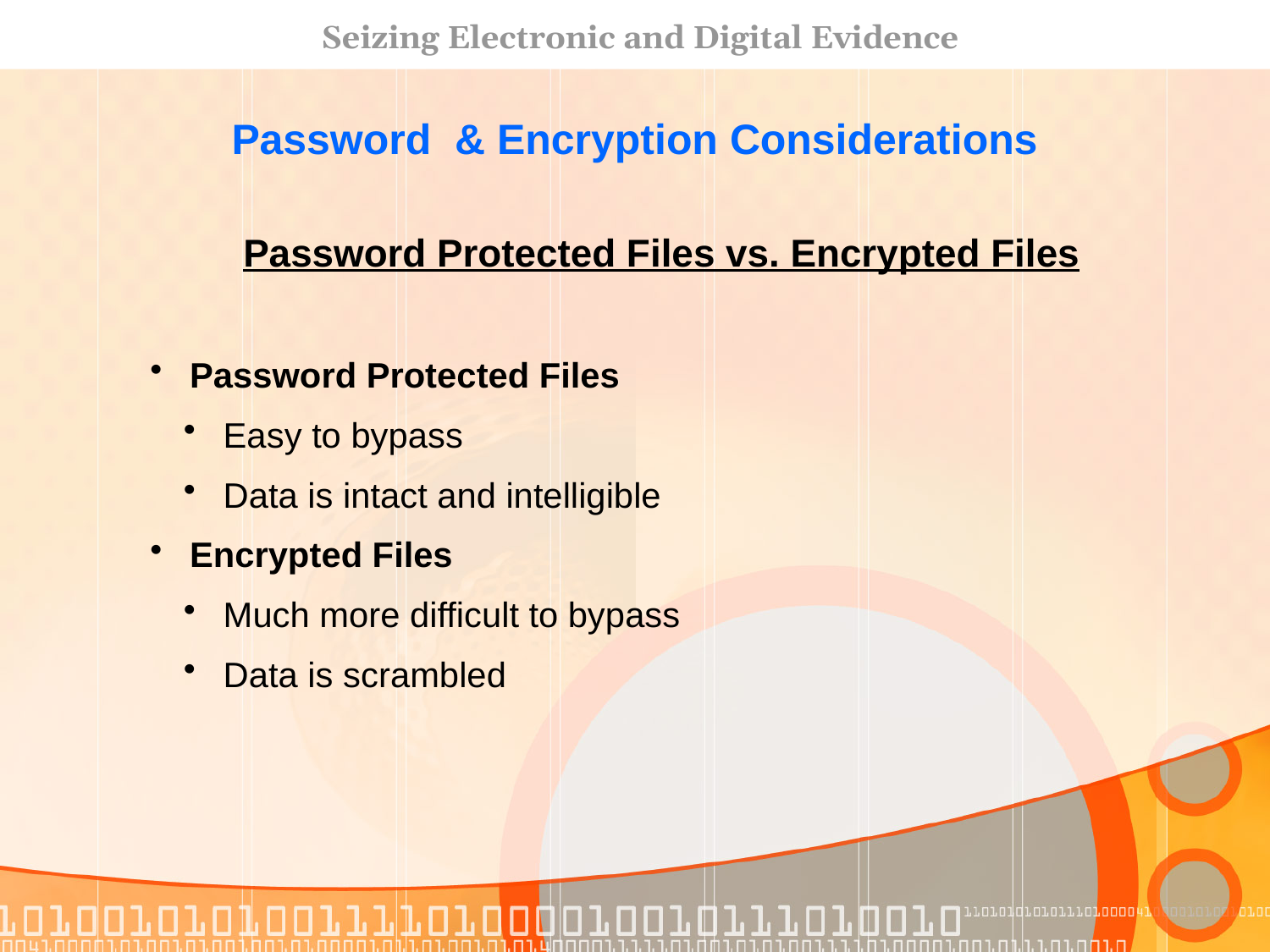

Password  & Encryption Considerations
Password Protected Files vs. Encrypted Files

 Password Protected Files
 Easy to bypass
 Data is intact and intelligible
 Encrypted Files
 Much more difficult to bypass
 Data is scrambled